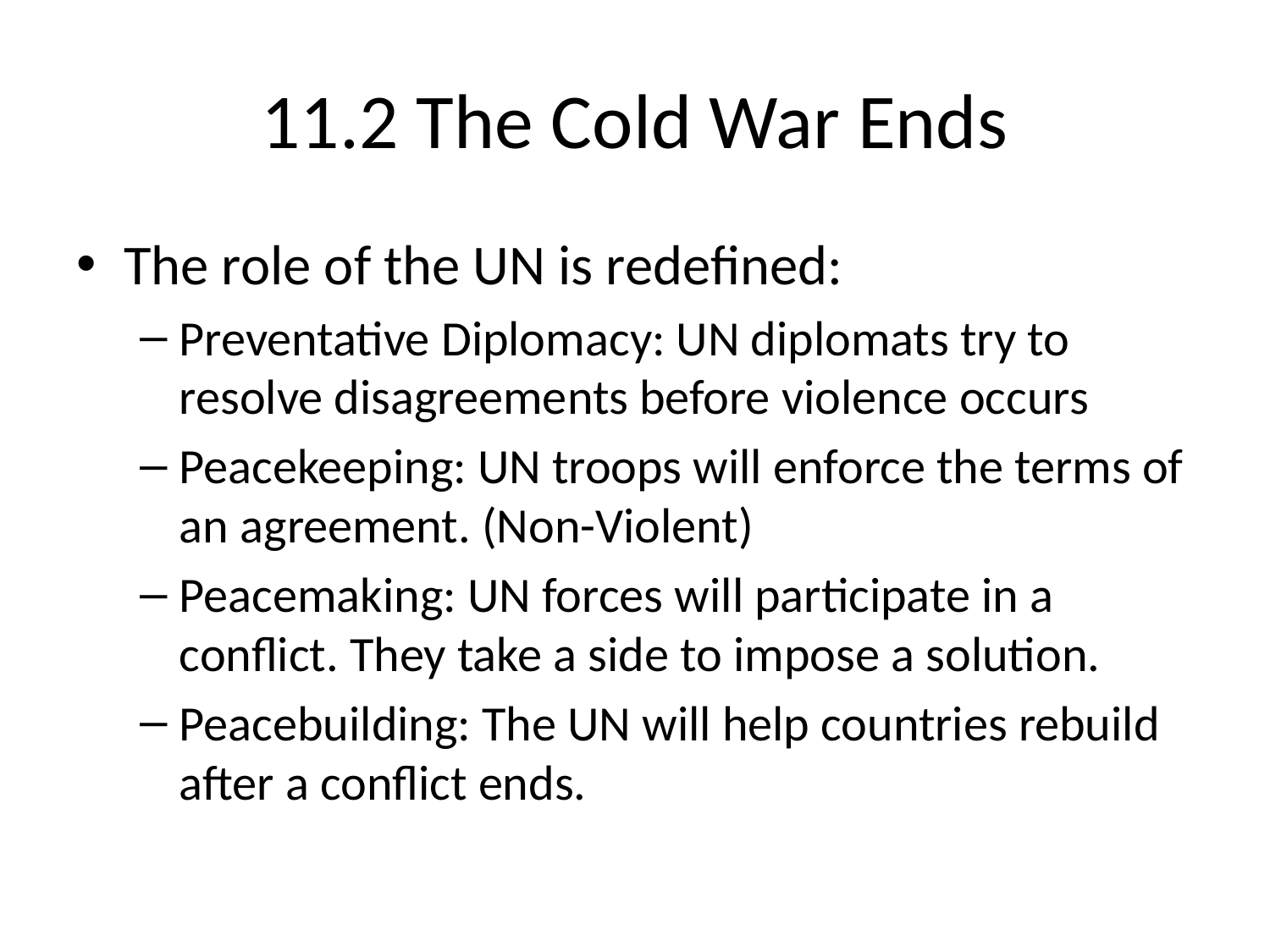

# 11.2 The Cold War Ends
The role of the UN is redefined:
Preventative Diplomacy: UN diplomats try to resolve disagreements before violence occurs
Peacekeeping: UN troops will enforce the terms of an agreement. (Non-Violent)
Peacemaking: UN forces will participate in a conflict. They take a side to impose a solution.
Peacebuilding: The UN will help countries rebuild after a conflict ends.